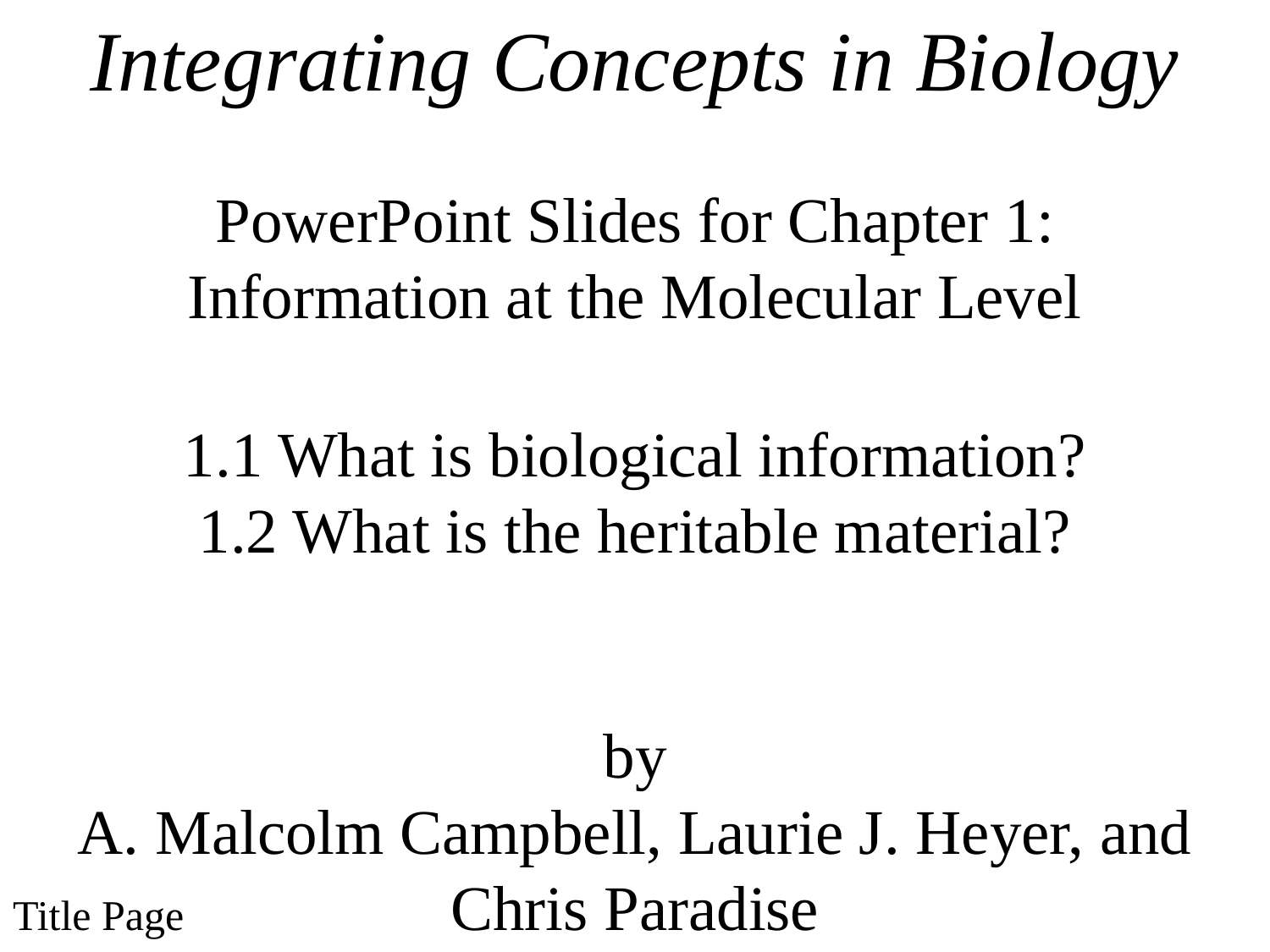

Integrating Concepts in Biology
PowerPoint Slides for Chapter 1:
Information at the Molecular Level
1.1 What is biological information?
1.2 What is the heritable material?
by
A. Malcolm Campbell, Laurie J. Heyer, and Chris Paradise
# Title Page